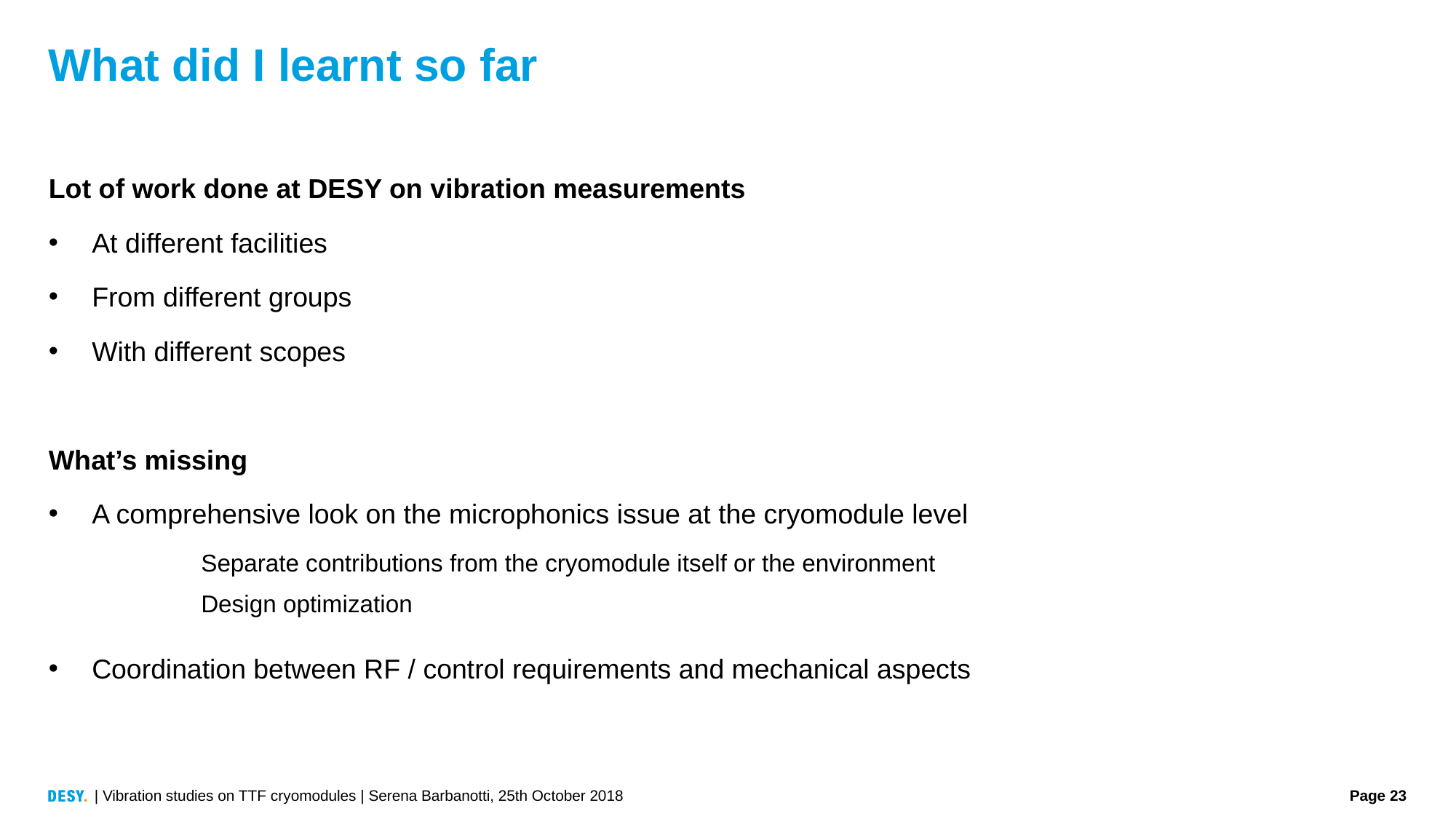

# What did I learnt so far
Lot of work done at DESY on vibration measurements
At different facilities
From different groups
With different scopes

What’s missing
A comprehensive look on the microphonics issue at the cryomodule level
	Separate contributions from the cryomodule itself or the environment
	Design optimization
Coordination between RF / control requirements and mechanical aspects

| Vibration studies on TTF cryomodules | Serena Barbanotti, 25th October 2018